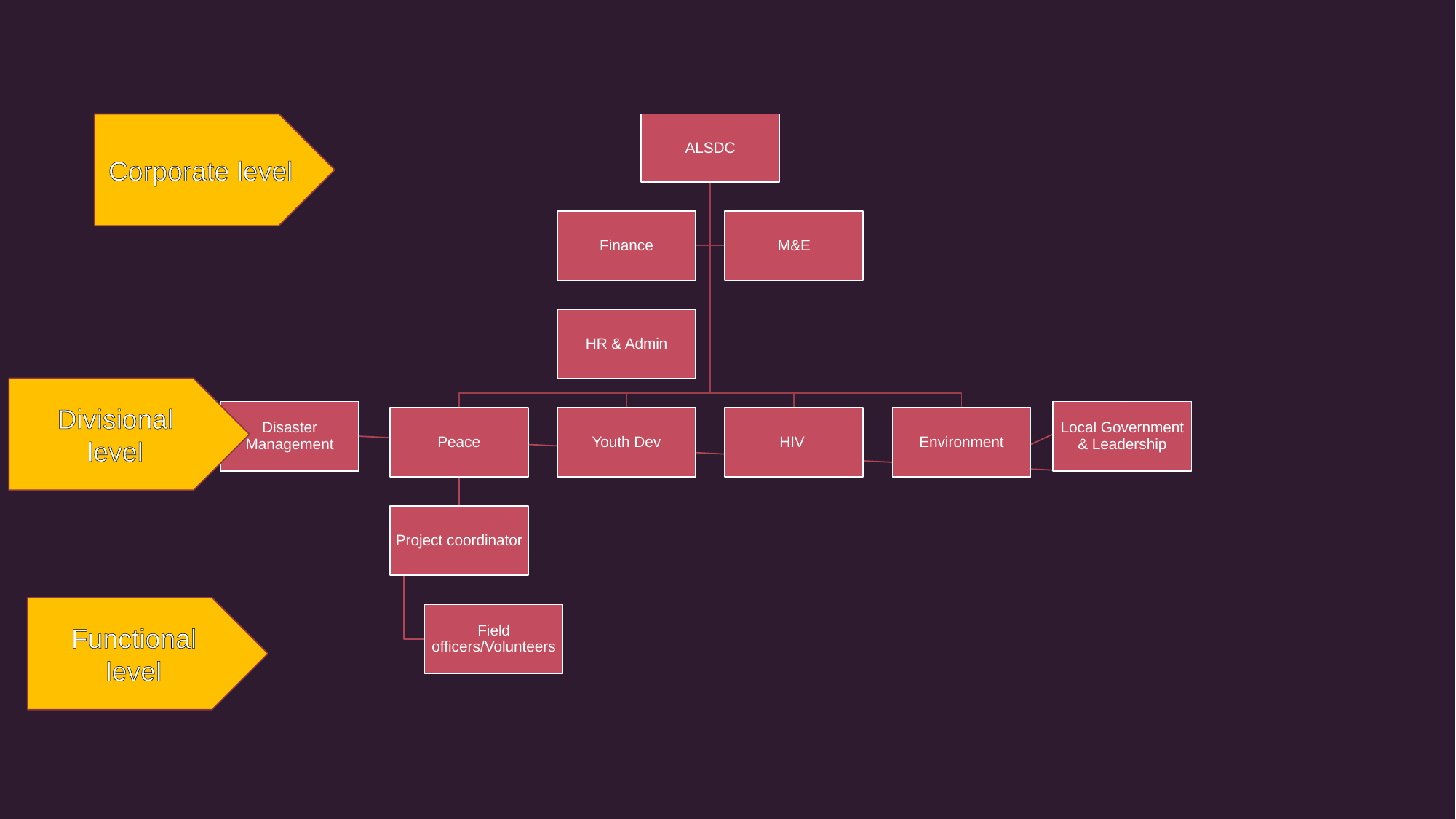

Corporate level
ALSDC
Peace
Project coordinator
Field officers/Volunteers
Youth Dev
HIV
Environment
Local Government & Leadership
Disaster Management
Finance
M&E
HR & Admin
Divisional
level
Functional
level